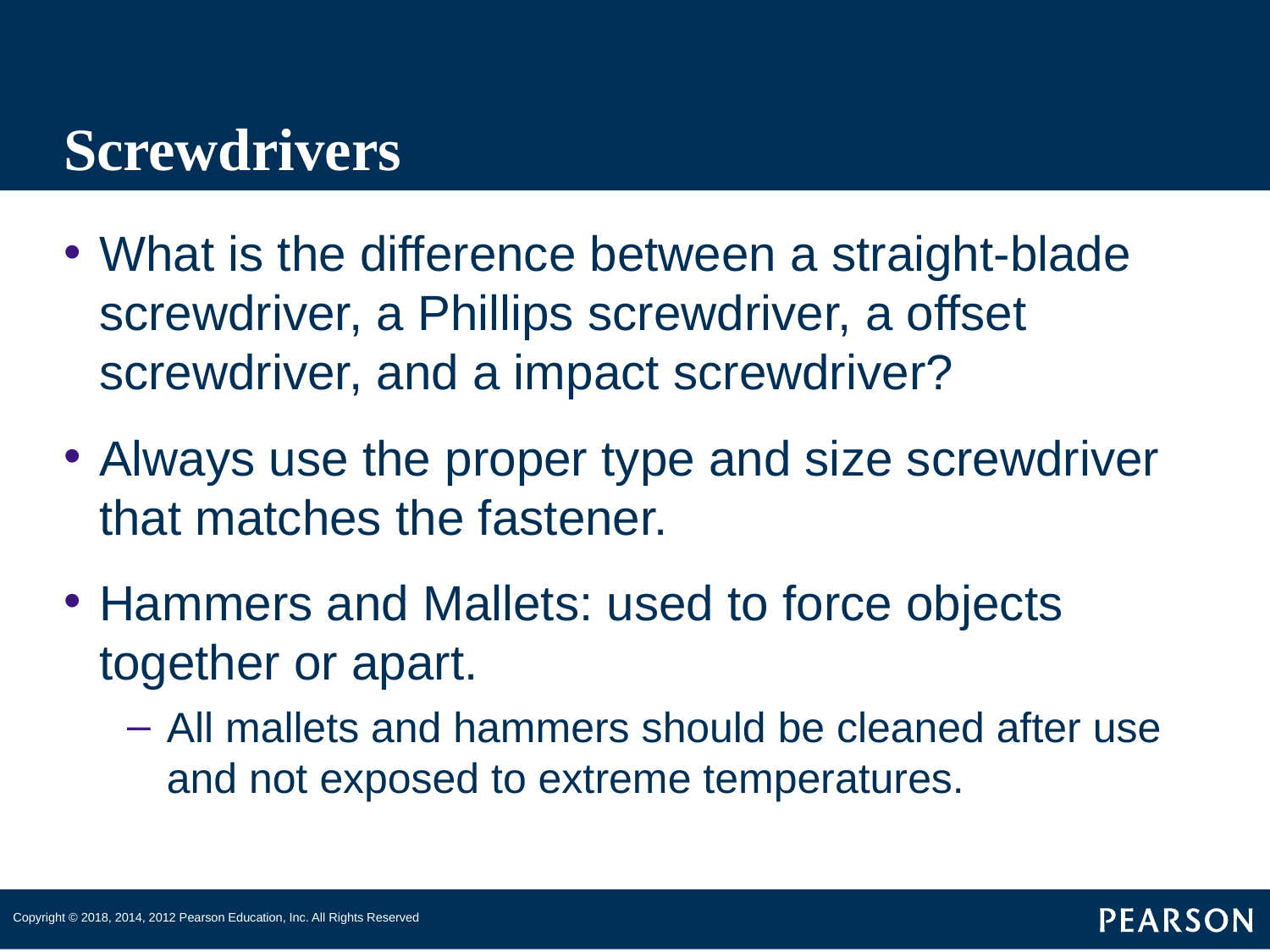

# Screwdrivers
What is the difference between a straight-blade screwdriver, a Phillips screwdriver, a offset screwdriver, and a impact screwdriver?
Always use the proper type and size screwdriver that matches the fastener.
Hammers and Mallets: used to force objects together or apart.
All mallets and hammers should be cleaned after use and not exposed to extreme temperatures.